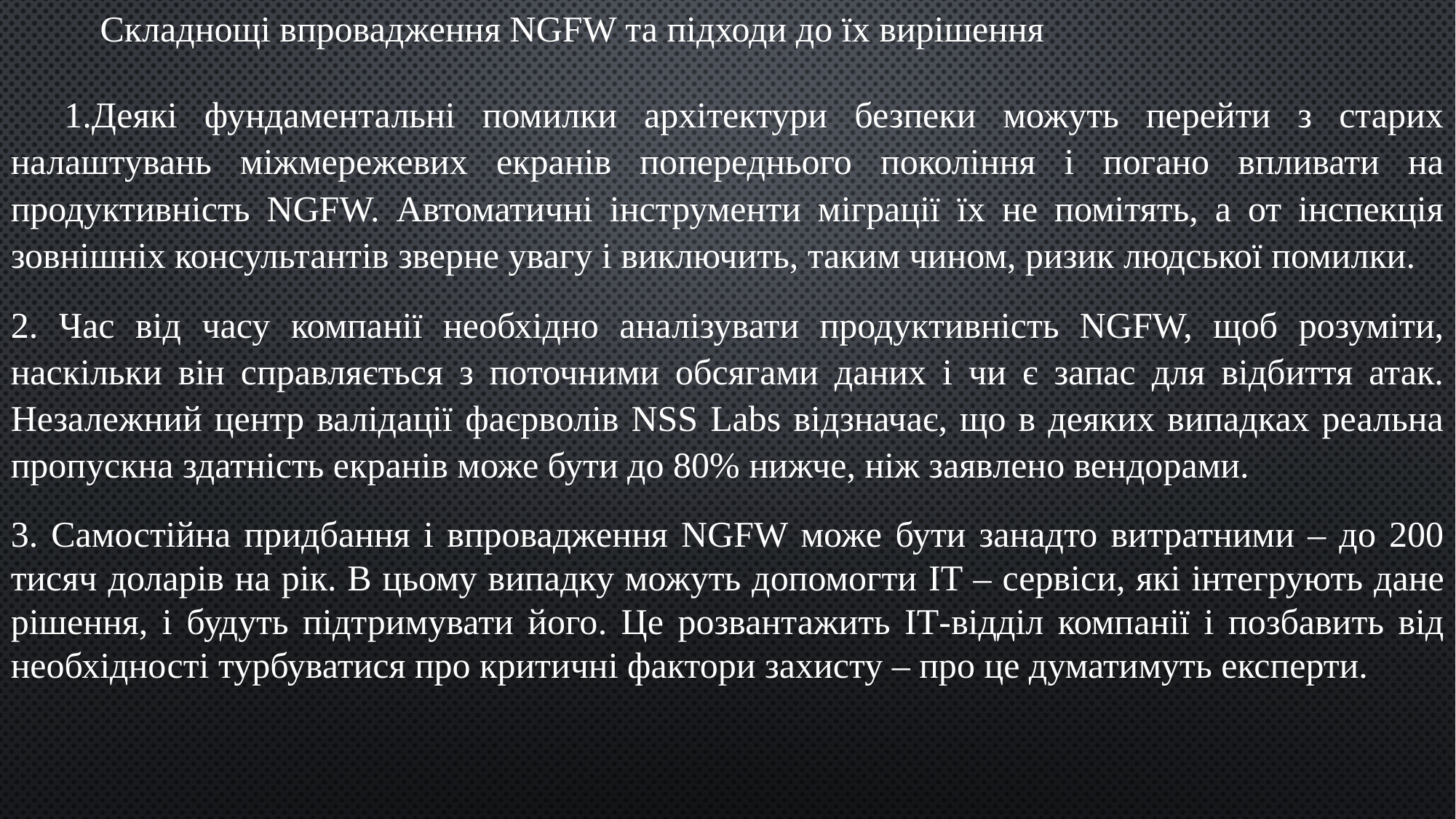

Складнощі впровадження NGFW та підходи до їх вирішення
Деякі фундаментальні помилки архітектури безпеки можуть перейти з старих налаштувань міжмережевих екранів попереднього покоління і погано впливати на продуктивність NGFW. Автоматичні інструменти міграції їх не помітять, а от інспекція зовнішніх консультантів зверне увагу і виключить, таким чином, ризик людської помилки.
2. Час від часу компанії необхідно аналізувати продуктивність NGFW, щоб розуміти, наскільки він справляється з поточними обсягами даних і чи є запас для відбиття атак. Незалежний центр валідації фаєрволів NSS Labs відзначає, що в деяких випадках реальна пропускна здатність екранів може бути до 80% нижче, ніж заявлено вендорами.
3. Самостійна придбання і впровадження NGFW може бути занадто витратними – до 200 тисяч доларів на рік. В цьому випадку можуть допомогти IT – сервіси, які інтегрують дане рішення, і будуть підтримувати його. Це розвантажить ІТ-відділ компанії і позбавить від необхідності турбуватися про критичні фактори захисту – про це думатимуть експерти.